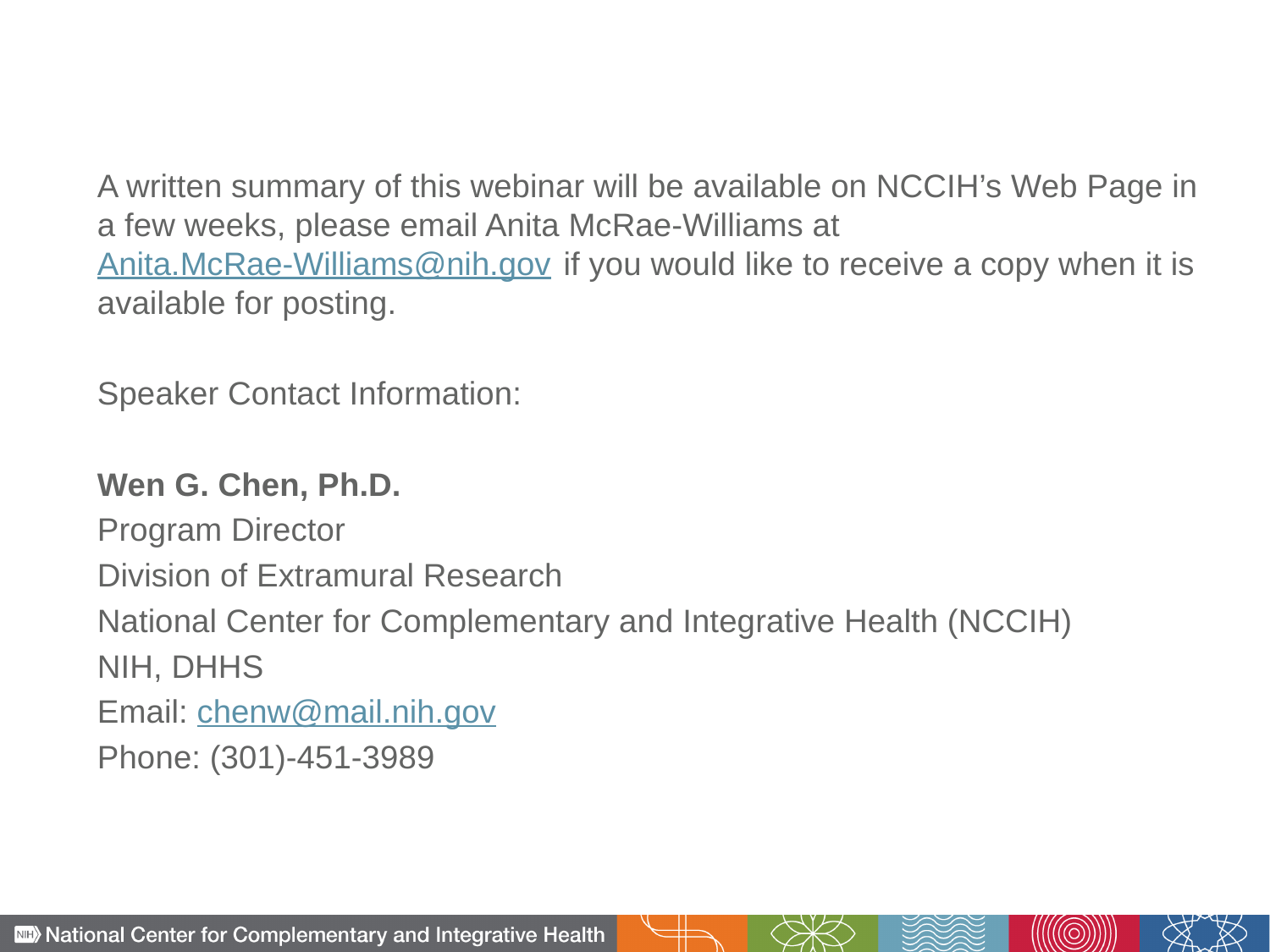

A written summary of this webinar will be available on NCCIH’s Web Page in a few weeks, please email Anita McRae-Williams at Anita.McRae-Williams@nih.gov if you would like to receive a copy when it is available for posting.

Speaker Contact Information:

Wen G. Chen, Ph.D.
Program Director
Division of Extramural Research
National Center for Complementary and Integrative Health (NCCIH)
NIH, DHHS
Email: chenw@mail.nih.gov
Phone: (301)-451-3989